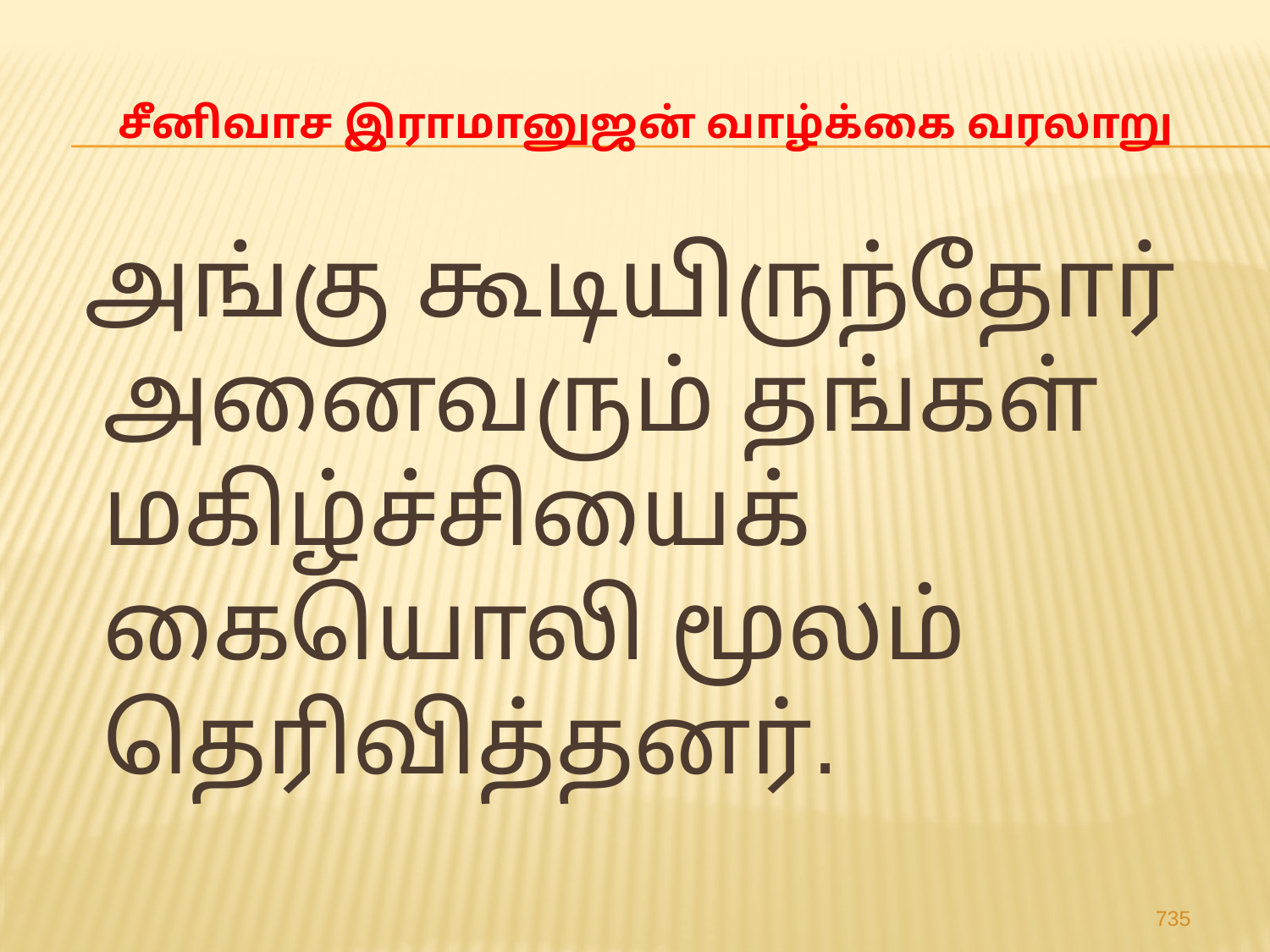

# சீனிவாச இராமானுஜன் வாழ்க்கை வரலாறு
  அங்கு கூடியிருந்தோர் அனைவரும் தங்கள் மகிழ்ச்சியைக் கையொலி மூலம் தெரிவித்தனர்.

735